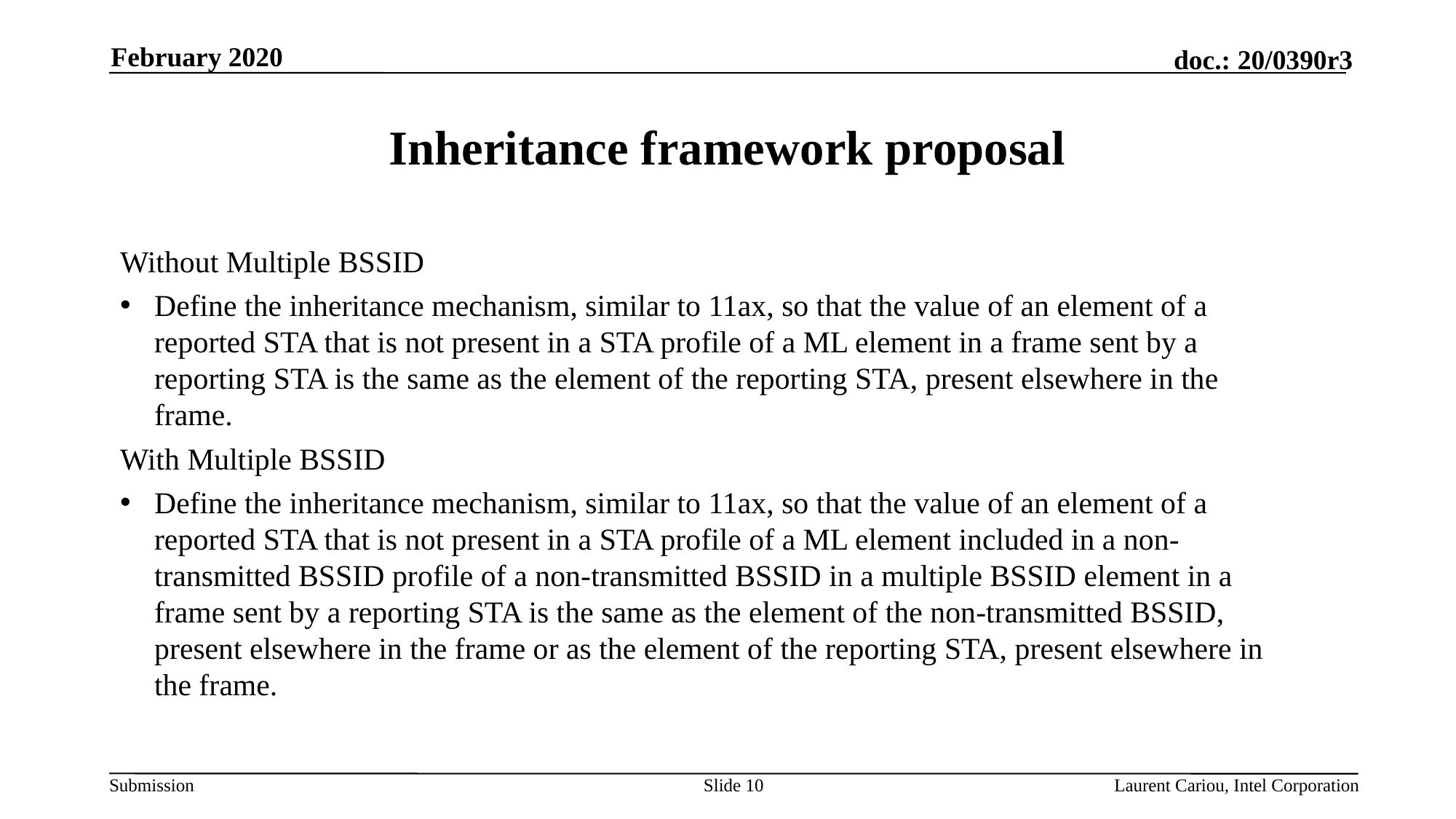

February 2020
# Inheritance framework proposal
Without Multiple BSSID
Define the inheritance mechanism, similar to 11ax, so that the value of an element of a reported STA that is not present in a STA profile of a ML element in a frame sent by a reporting STA is the same as the element of the reporting STA, present elsewhere in the frame.
With Multiple BSSID
Define the inheritance mechanism, similar to 11ax, so that the value of an element of a reported STA that is not present in a STA profile of a ML element included in a non-transmitted BSSID profile of a non-transmitted BSSID in a multiple BSSID element in a frame sent by a reporting STA is the same as the element of the non-transmitted BSSID, present elsewhere in the frame or as the element of the reporting STA, present elsewhere in the frame.

Slide 10
Laurent Cariou, Intel Corporation